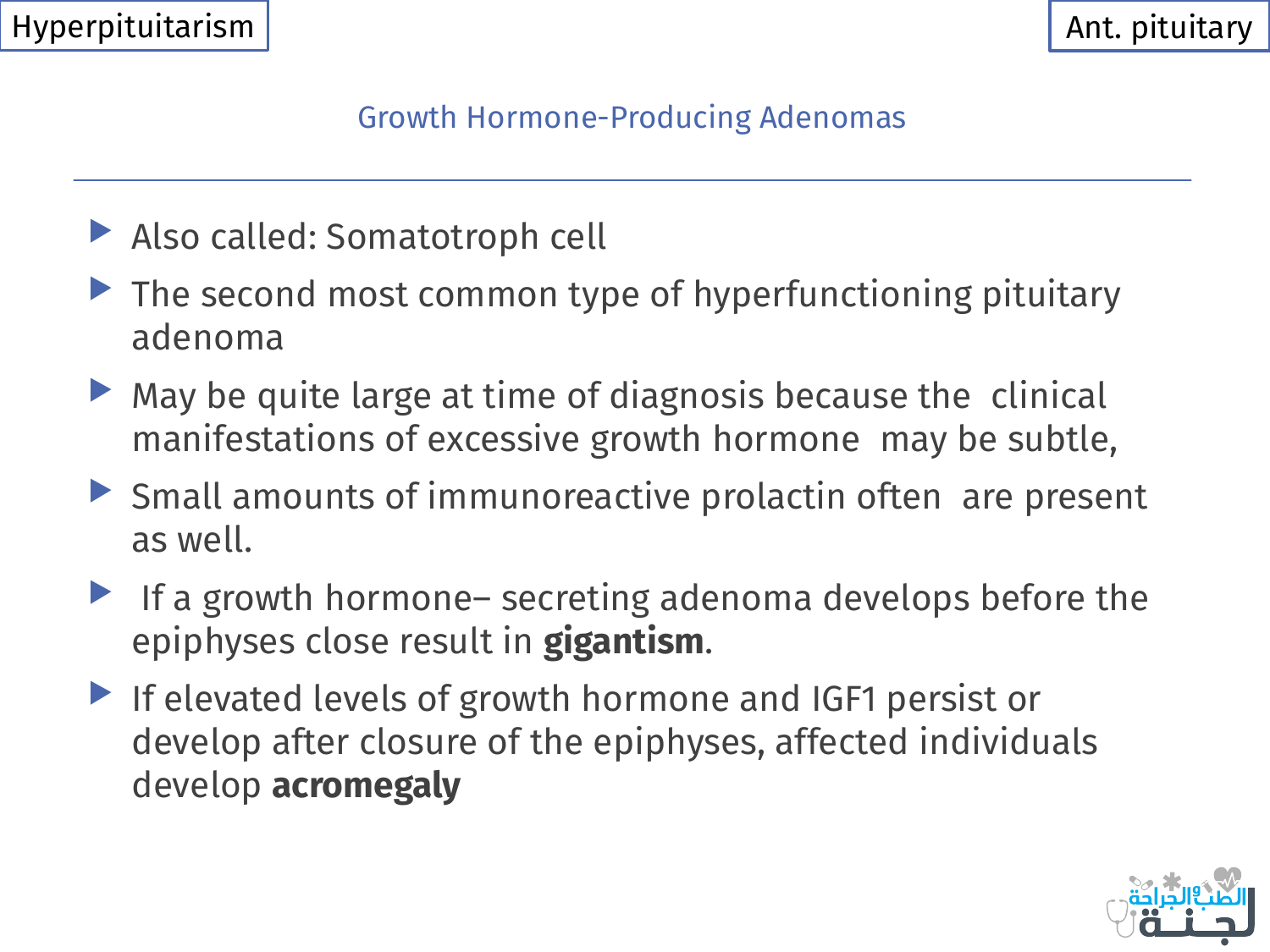

Hyperpituitarism
Ant. pituitary
# Growth Hormone-Producing Adenomas
Also called: Somatotroph cell
The second most common type of hyperfunctioning pituitary adenoma
May be quite large at time of diagnosis because the  clinical manifestations of excessive growth hormone  may be subtle,
Small amounts of immunoreactive prolactin often  are present as well.
 If a growth hormone– secreting adenoma develops before the epiphyses close result in gigantism.
If elevated levels of growth hormone and IGF1 persist or develop after closure of the epiphyses, affected individuals develop acromegaly